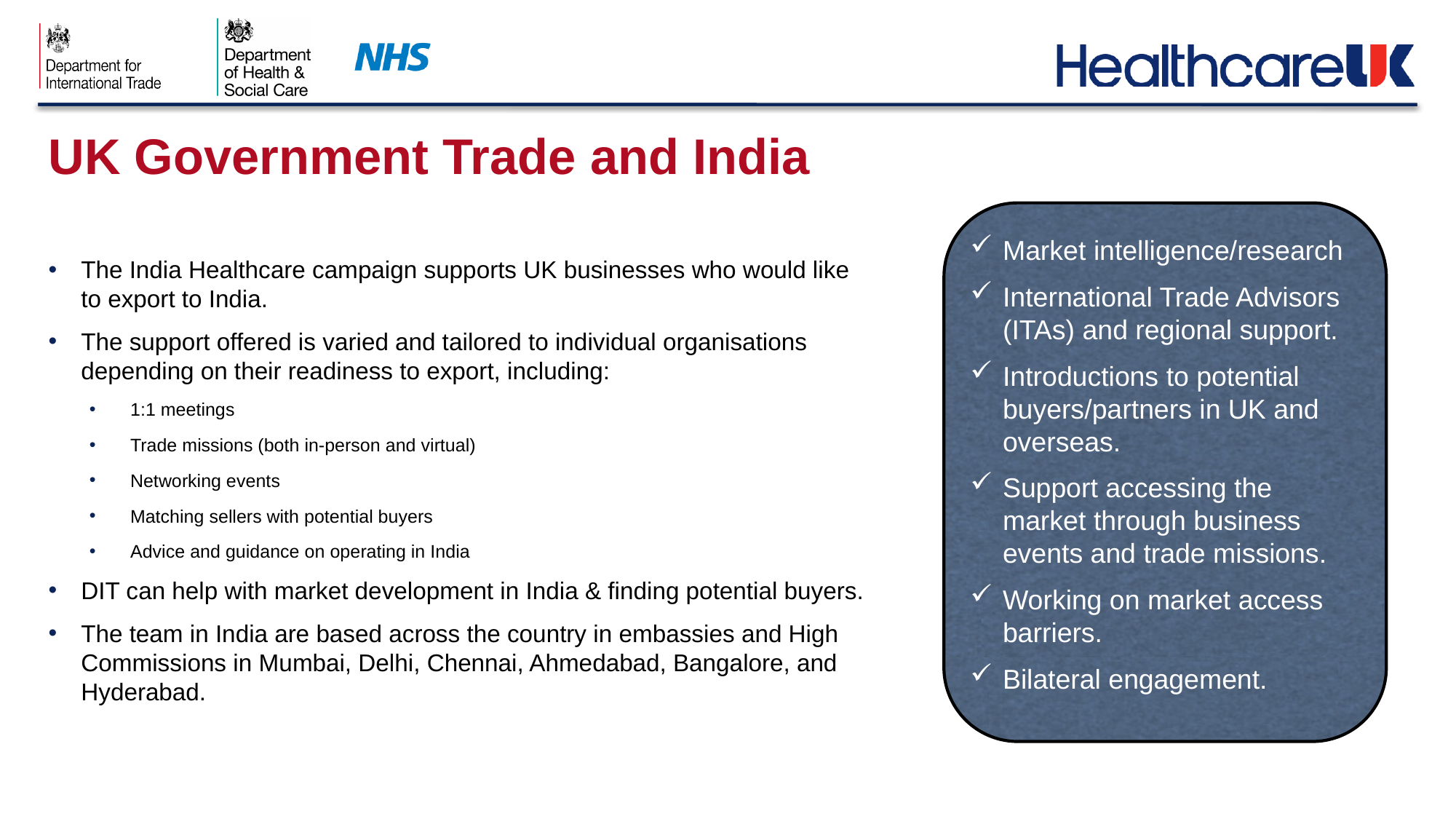

# UK Government Trade and India

Market intelligence/research
International Trade Advisors (ITAs) and regional support.
Introductions to potential buyers/partners in UK and overseas.
Support accessing the market through business events and trade missions.
Working on market access barriers.
Bilateral engagement.
The India Healthcare campaign supports UK businesses who would like to export to India.
The support offered is varied and tailored to individual organisations depending on their readiness to export, including:
1:1 meetings
Trade missions (both in-person and virtual)
Networking events
Matching sellers with potential buyers
Advice and guidance on operating in India
DIT can help with market development in India & finding potential buyers.
The team in India are based across the country in embassies and High Commissions in Mumbai, Delhi, Chennai, Ahmedabad, Bangalore, and Hyderabad.